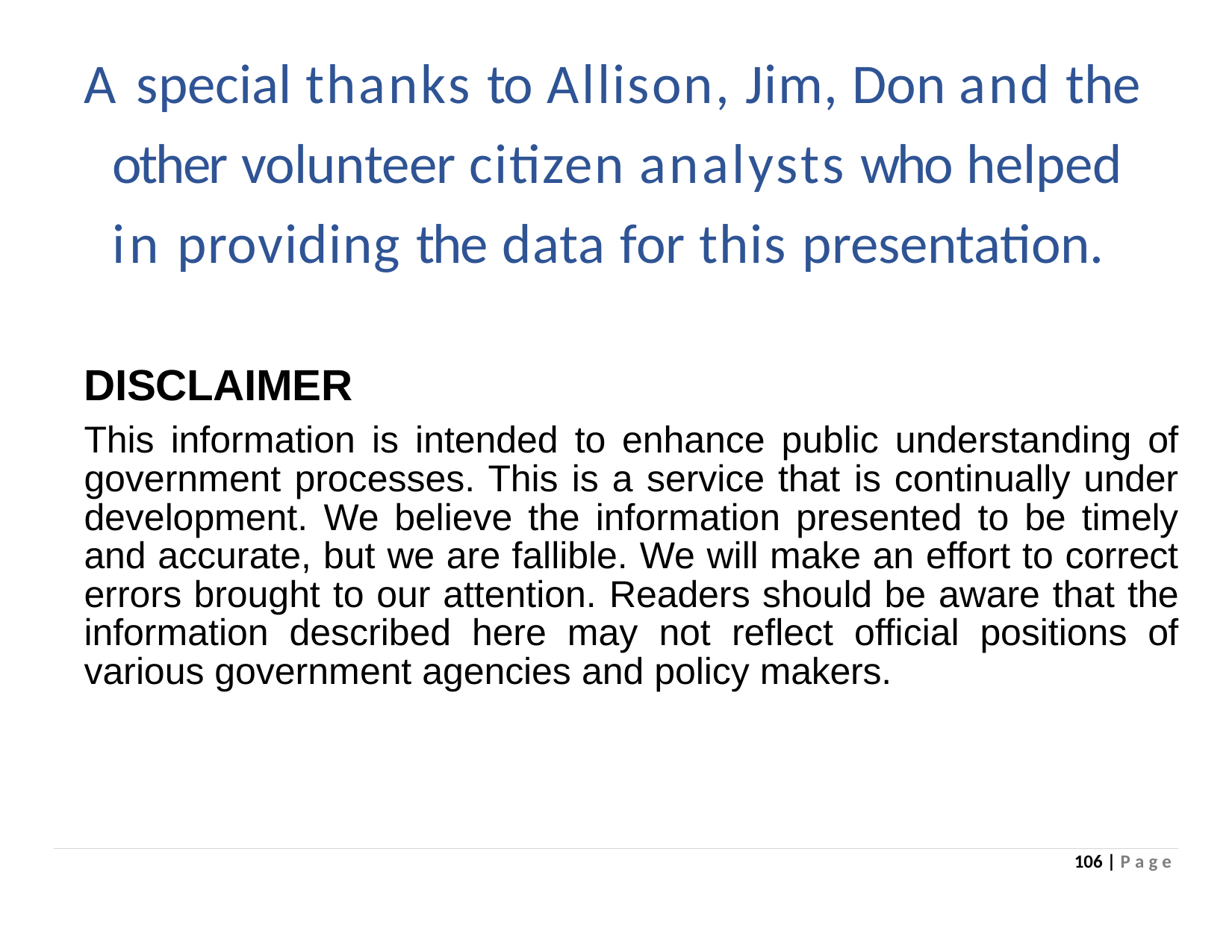

# A special thanks to Allison, Jim, Don and the other volunteer citizen analysts who helped in providing the data for this presentation.
DISCLAIMER
This information is intended to enhance public understanding of government processes. This is a service that is continually under development. We believe the information presented to be timely and accurate, but we are fallible. We will make an effort to correct errors brought to our attention. Readers should be aware that the information  described  here  may  not  reflect  official  positions  of various government agencies and policy makers.
106 | P a g e